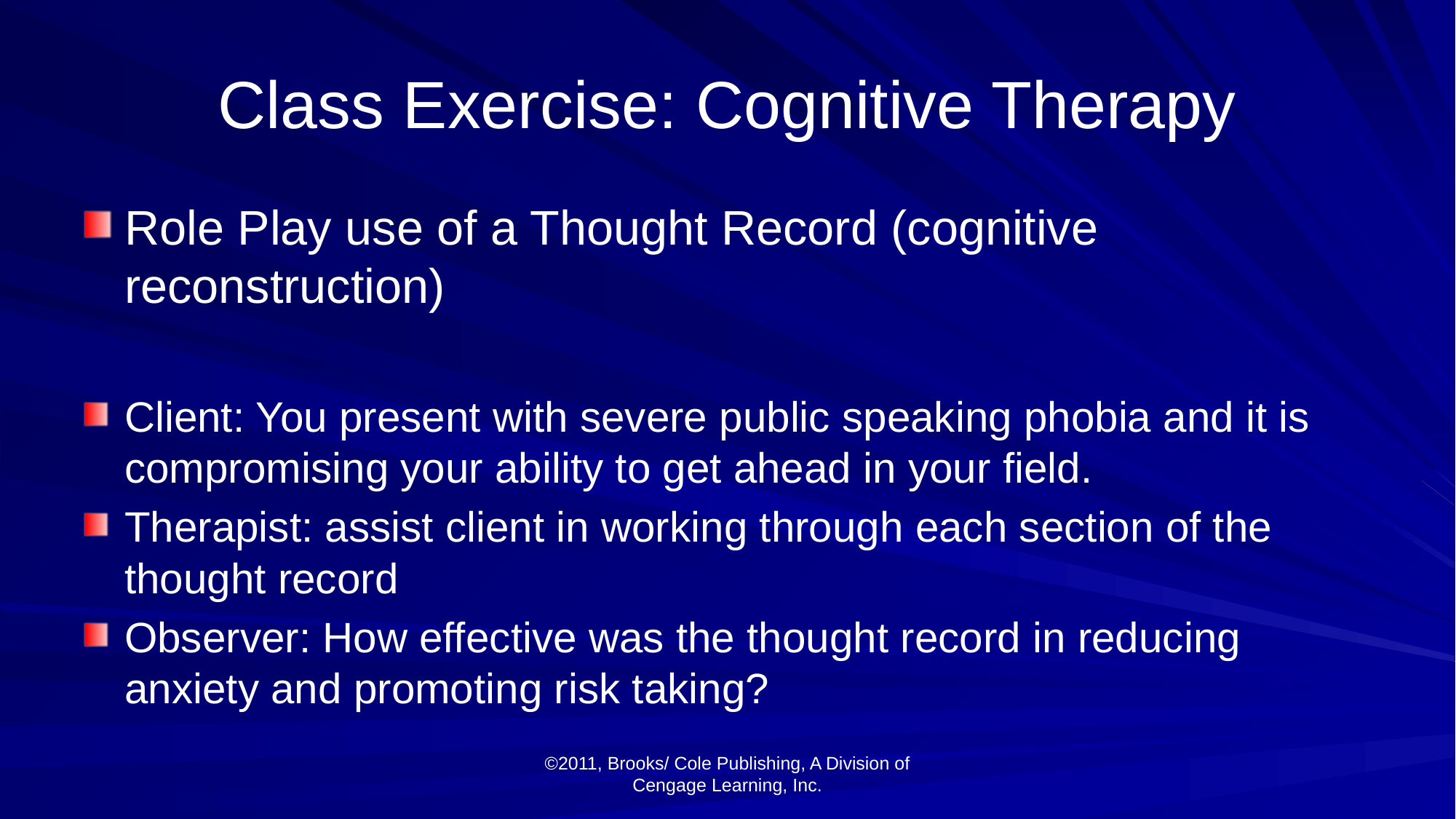

# Class Exercise: Cognitive Therapy
Role Play use of a Thought Record (cognitive reconstruction)

Client: You present with severe public speaking phobia and it is compromising your ability to get ahead in your field.
Therapist: assist client in working through each section of the thought record
Observer: How effective was the thought record in reducing anxiety and promoting risk taking?
©2011, Brooks/ Cole Publishing, A Division of Cengage Learning, Inc.